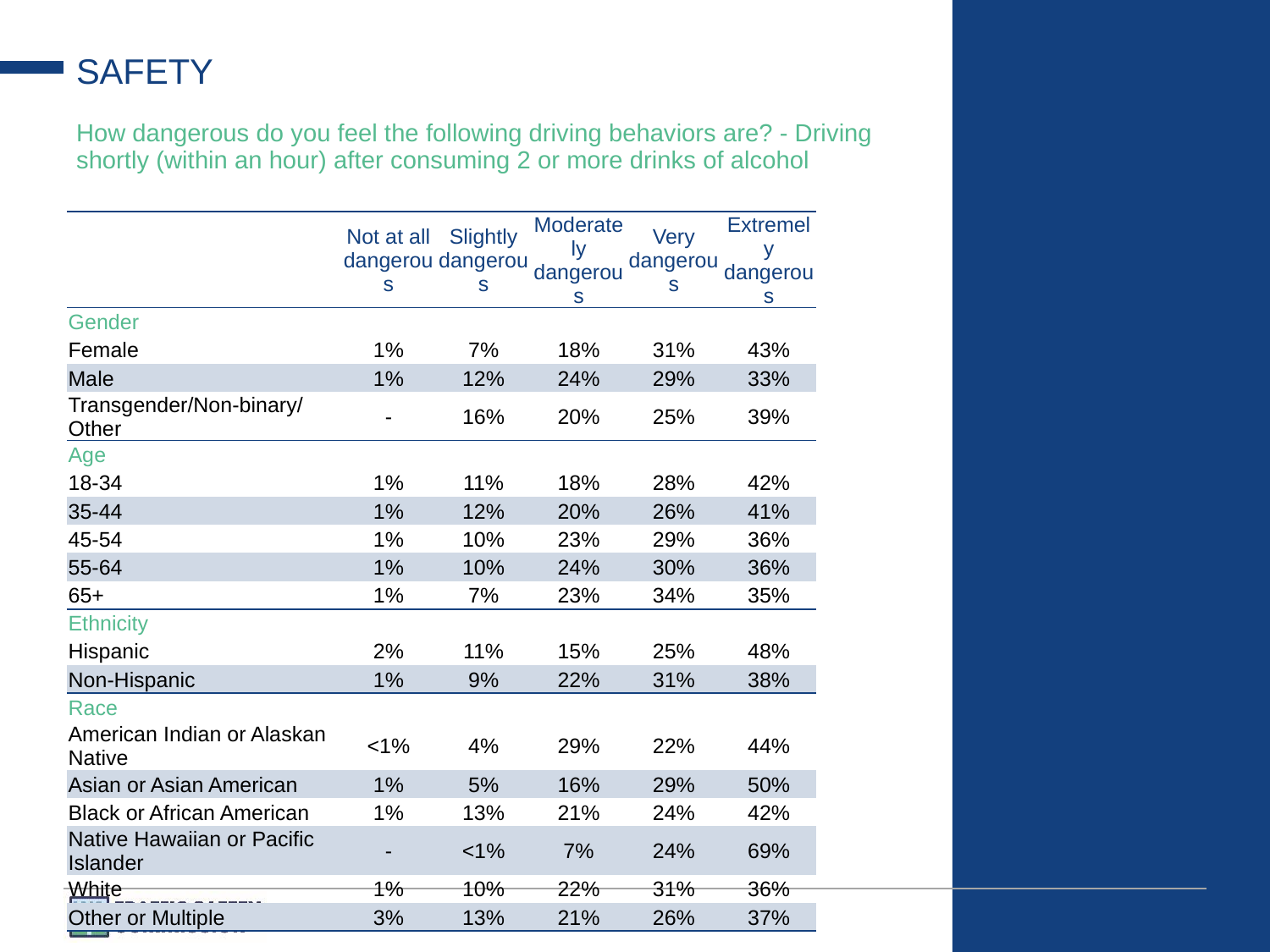

# SAFETY
How dangerous do you feel the following driving behaviors are? - Driving shortly (within an hour) after consuming 2 or more drinks of alcohol
|  | Not at all dangerous | Slightly dangerous | Moderately dangerous | Very dangerous | Extremely dangerous |
| --- | --- | --- | --- | --- | --- |
| Gender |  |  |  |  |  |
| Female | 1% | 7% | 18% | 31% | 43% |
| Male | 1% | 12% | 24% | 29% | 33% |
| Transgender/Non-binary/Other | - | 16% | 20% | 25% | 39% |
| Age |  |  |  |  |  |
| 18-34 | 1% | 11% | 18% | 28% | 42% |
| 35-44 | 1% | 12% | 20% | 26% | 41% |
| 45-54 | 1% | 10% | 23% | 29% | 36% |
| 55-64 | 1% | 10% | 24% | 30% | 36% |
| 65+ | 1% | 7% | 23% | 34% | 35% |
| Ethnicity |  |  |  |  |  |
| Hispanic | 2% | 11% | 15% | 25% | 48% |
| Non-Hispanic | 1% | 9% | 22% | 31% | 38% |
| Race |  |  |  |  |  |
| American Indian or Alaskan Native | <1% | 4% | 29% | 22% | 44% |
| Asian or Asian American | 1% | 5% | 16% | 29% | 50% |
| Black or African American | 1% | 13% | 21% | 24% | 42% |
| Native Hawaiian or Pacific Islander | - | <1% | 7% | 24% | 69% |
| White | 1% | 10% | 22% | 31% | 36% |
| Other or Multiple | 3% | 13% | 21% | 26% | 37% |